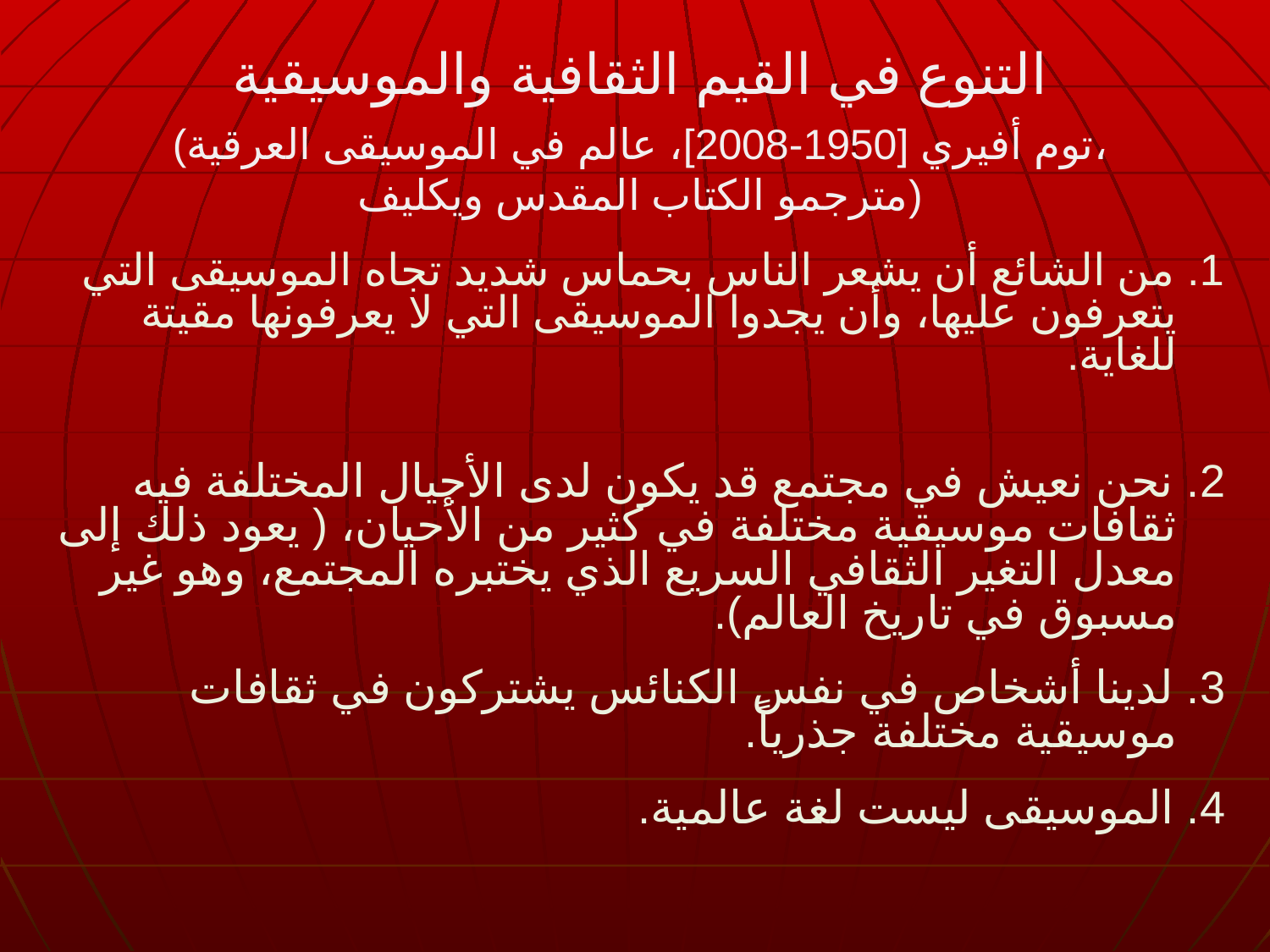

التنوع في القيم الثقافية والموسيقية
(توم أفيري [1950-2008]، عالم في الموسيقى العرقية،
مترجمو الكتاب المقدس ويكليف)

1. من الشائع أن يشعر الناس بحماس شديد تجاه الموسيقى التي يتعرفون عليها، وأن يجدوا الموسيقى التي لا يعرفونها مقيتة للغاية.
2. نحن نعيش في مجتمع قد يكون لدى الأجيال المختلفة فيه ثقافات موسيقية مختلفة في كثير من الأحيان، ( يعود ذلك إلى معدل التغير الثقافي السريع الذي يختبره المجتمع، وهو غير مسبوق في تاريخ العالم).

3. لدينا أشخاص في نفس الكنائس يشتركون في ثقافات موسيقية مختلفة جذرياً.

4. الموسيقى ليست لغة عالمية.